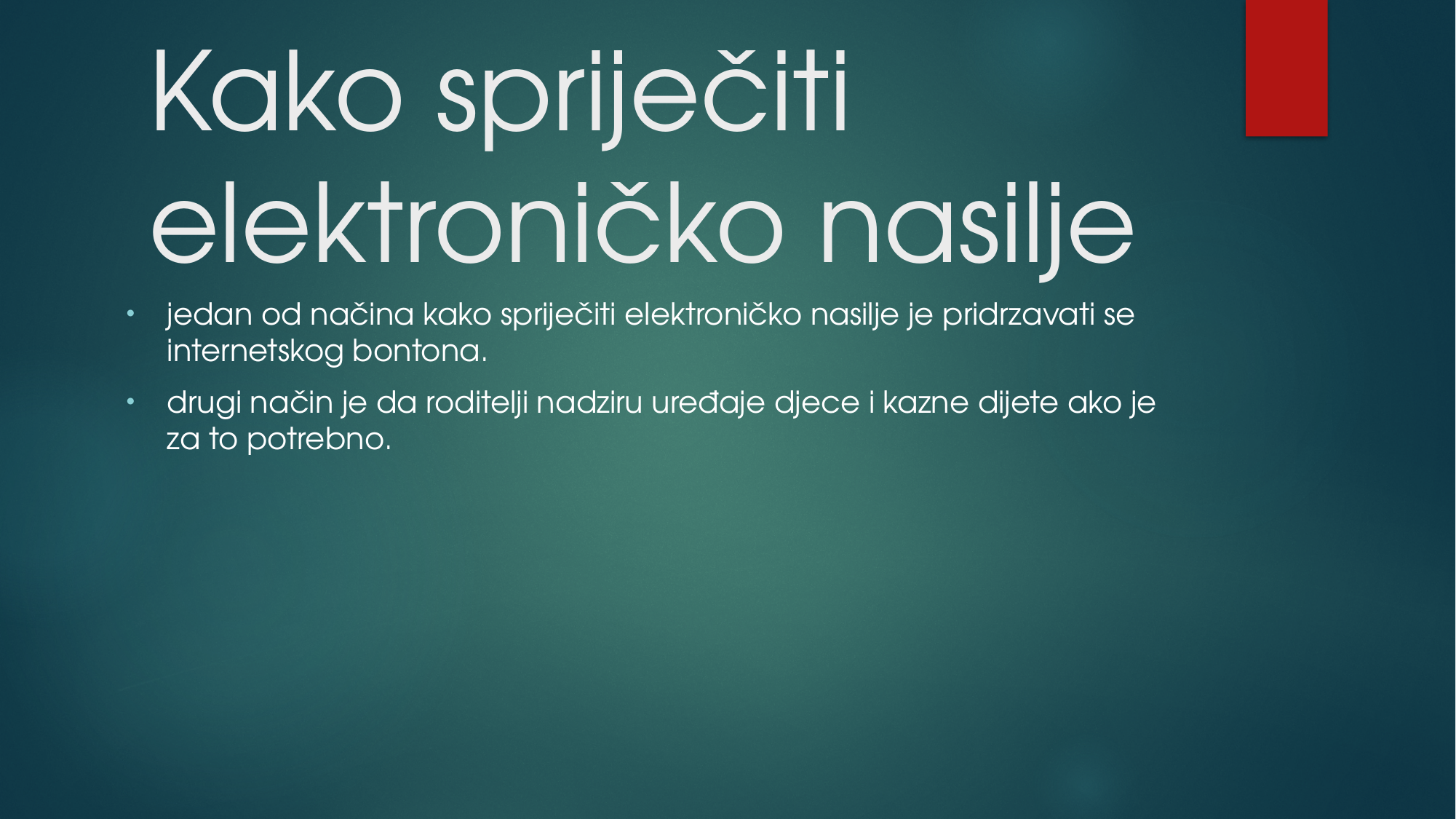

# Kako spriječiti elektroničko nasilje
jedan od načina kako spriječiti elektroničko nasilje je pridrzavati se internetskog bontona.
drugi način je da roditelji nadziru uređaje djece i kazne dijete ako je za to potrebno.